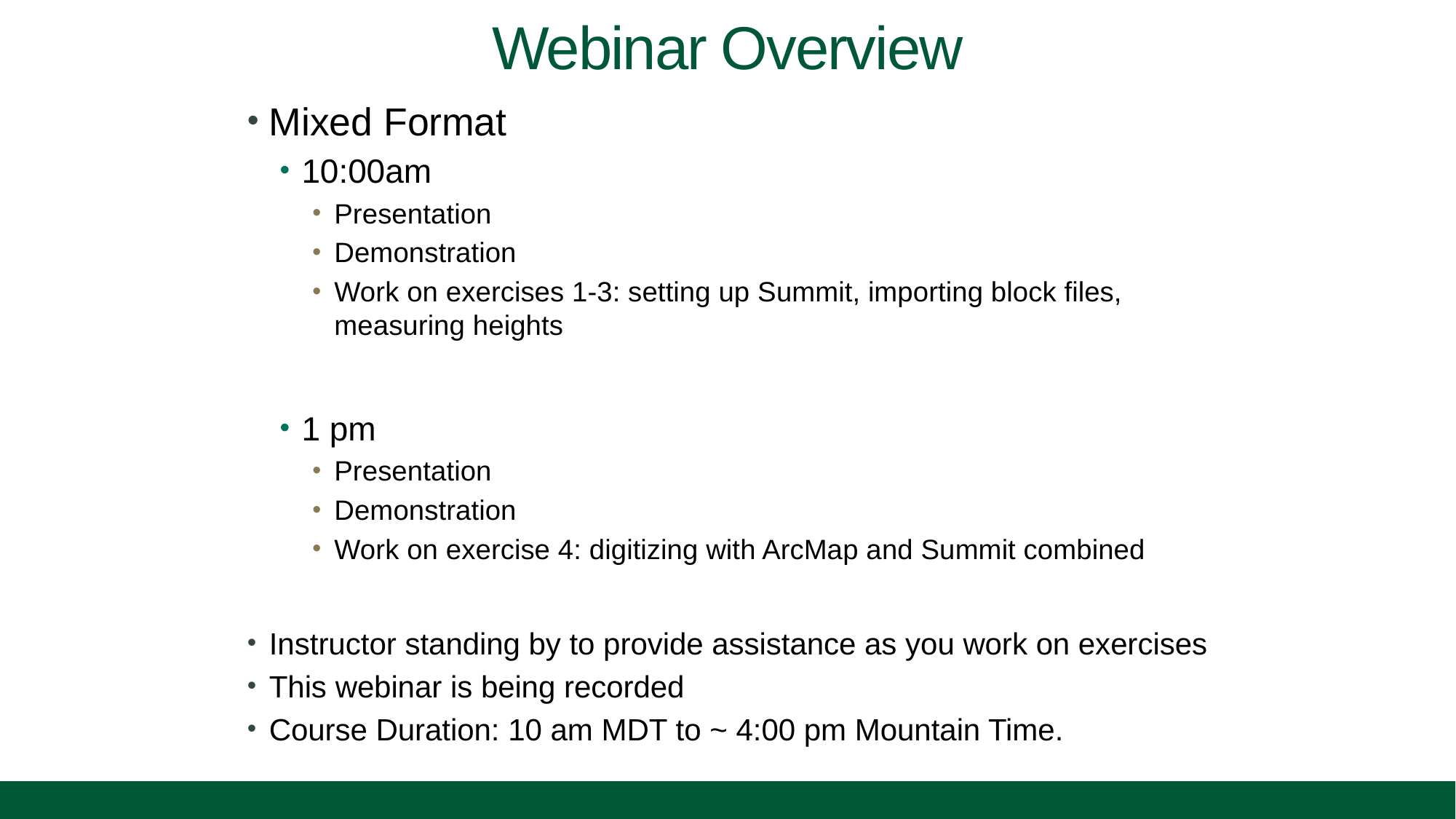

# Webinar Overview
Mixed Format
10:00am
Presentation
Demonstration
Work on exercises 1-3: setting up Summit, importing block files, measuring heights

1 pm
Presentation
Demonstration
Work on exercise 4: digitizing with ArcMap and Summit combined

Instructor standing by to provide assistance as you work on exercises
This webinar is being recorded
Course Duration: 10 am MDT to ~ 4:00 pm Mountain Time.